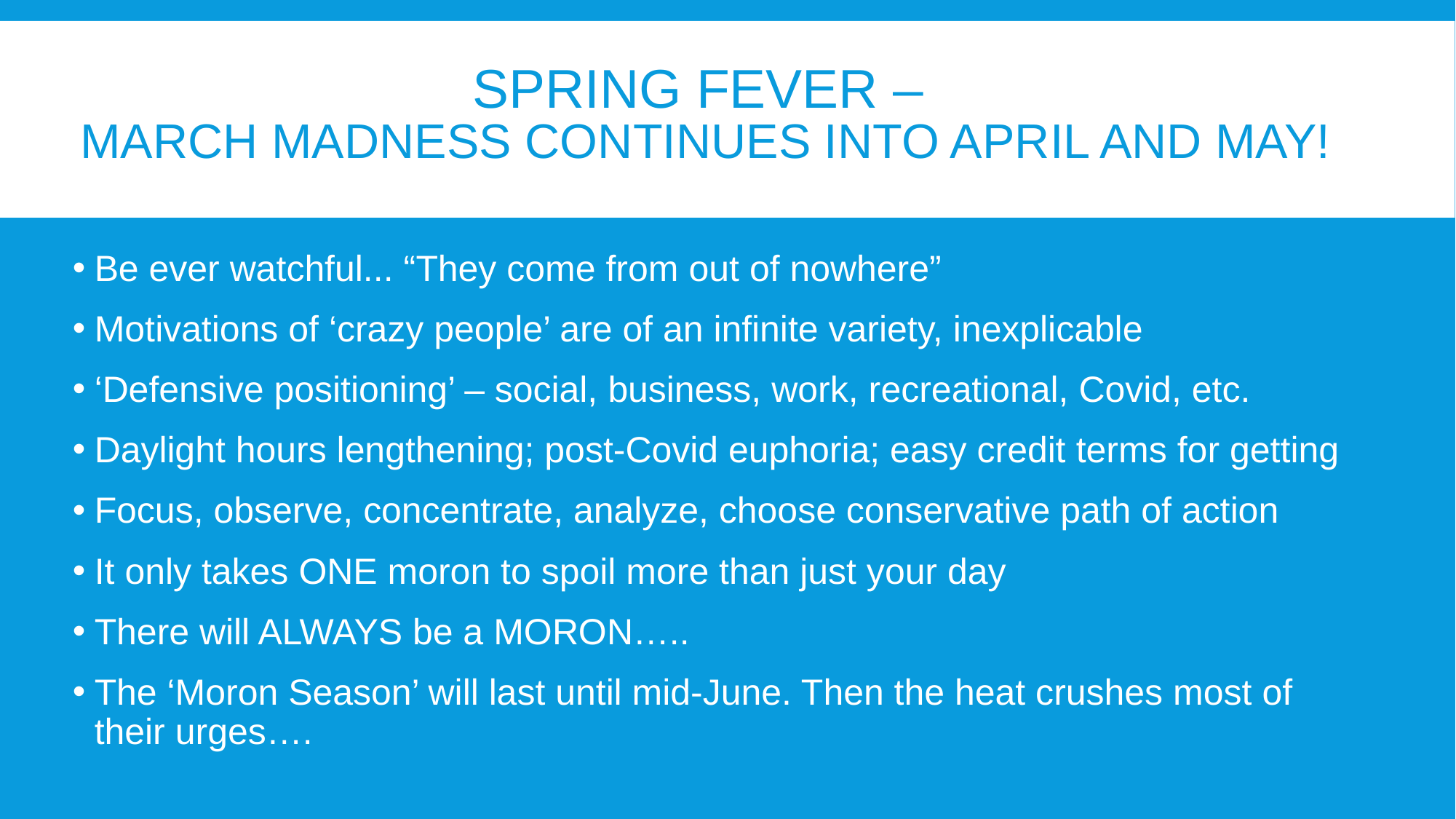

# Spring fever – march madness continues into april and may!
Be ever watchful... “They come from out of nowhere”
Motivations of ‘crazy people’ are of an infinite variety, inexplicable
‘Defensive positioning’ – social, business, work, recreational, Covid, etc.
Daylight hours lengthening; post-Covid euphoria; easy credit terms for getting
Focus, observe, concentrate, analyze, choose conservative path of action
It only takes ONE moron to spoil more than just your day
There will ALWAYS be a MORON…..
The ‘Moron Season’ will last until mid-June. Then the heat crushes most of their urges….